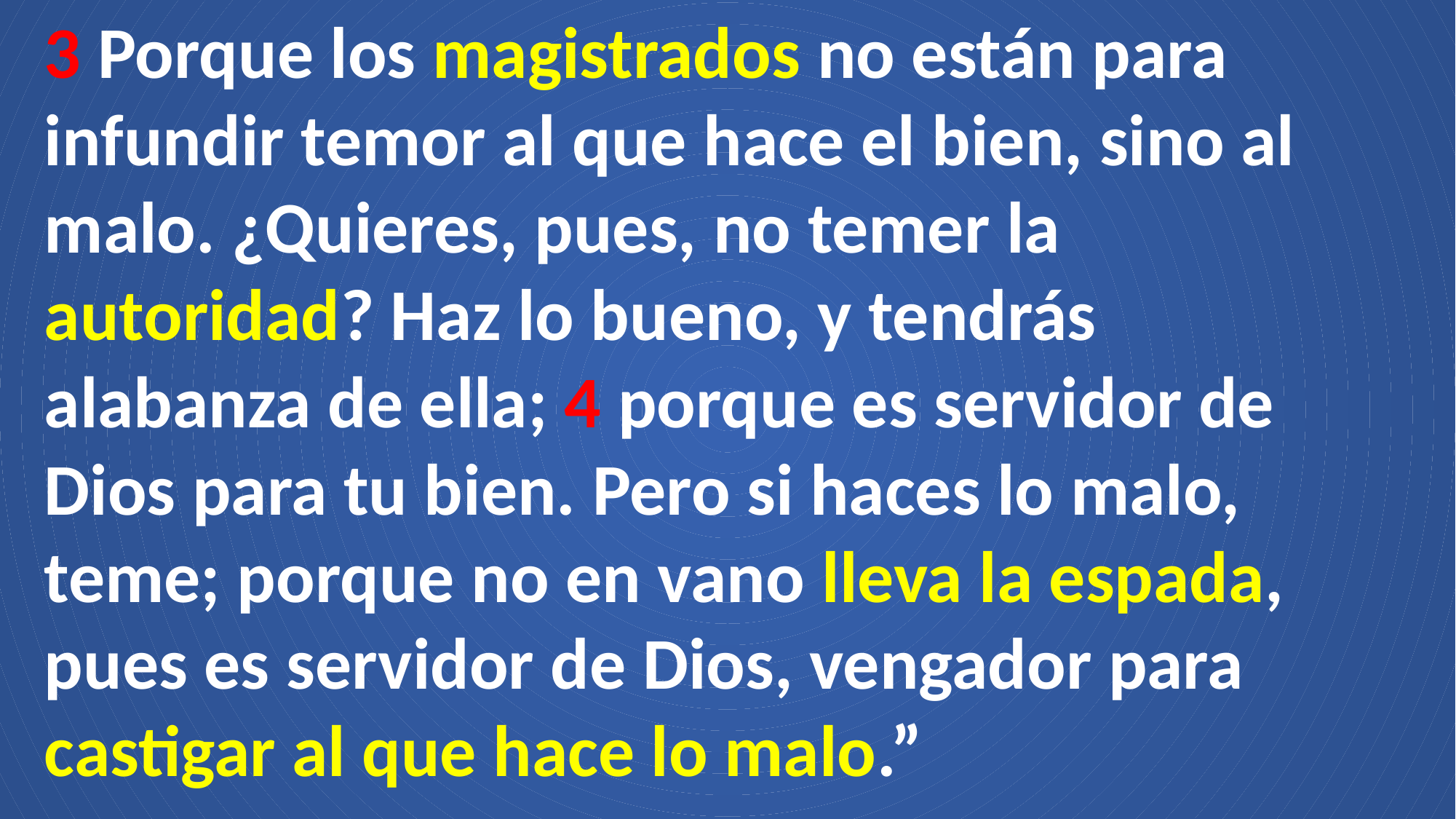

3 Porque los magistrados no están para infundir temor al que hace el bien, sino al malo. ¿Quieres, pues, no temer la autoridad? Haz lo bueno, y tendrás alabanza de ella; 4 porque es servidor de Dios para tu bien. Pero si haces lo malo, teme; porque no en vano lleva la espada, pues es servidor de Dios, vengador para castigar al que hace lo malo.”